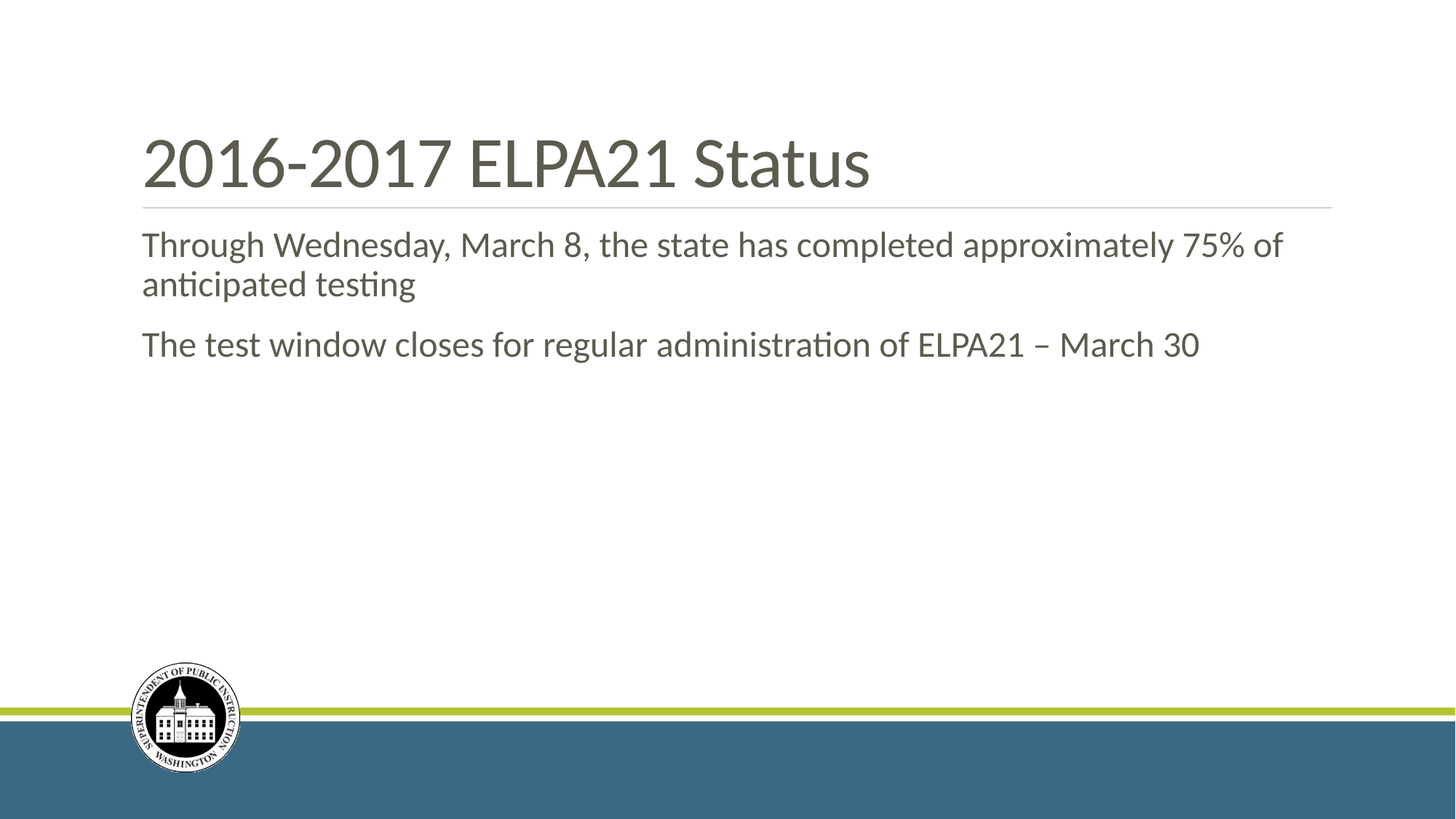

# 2016-2017 ELPA21 Status
Through Wednesday, March 8, the state has completed approximately 75% of anticipated testing
The test window closes for regular administration of ELPA21 – March 30